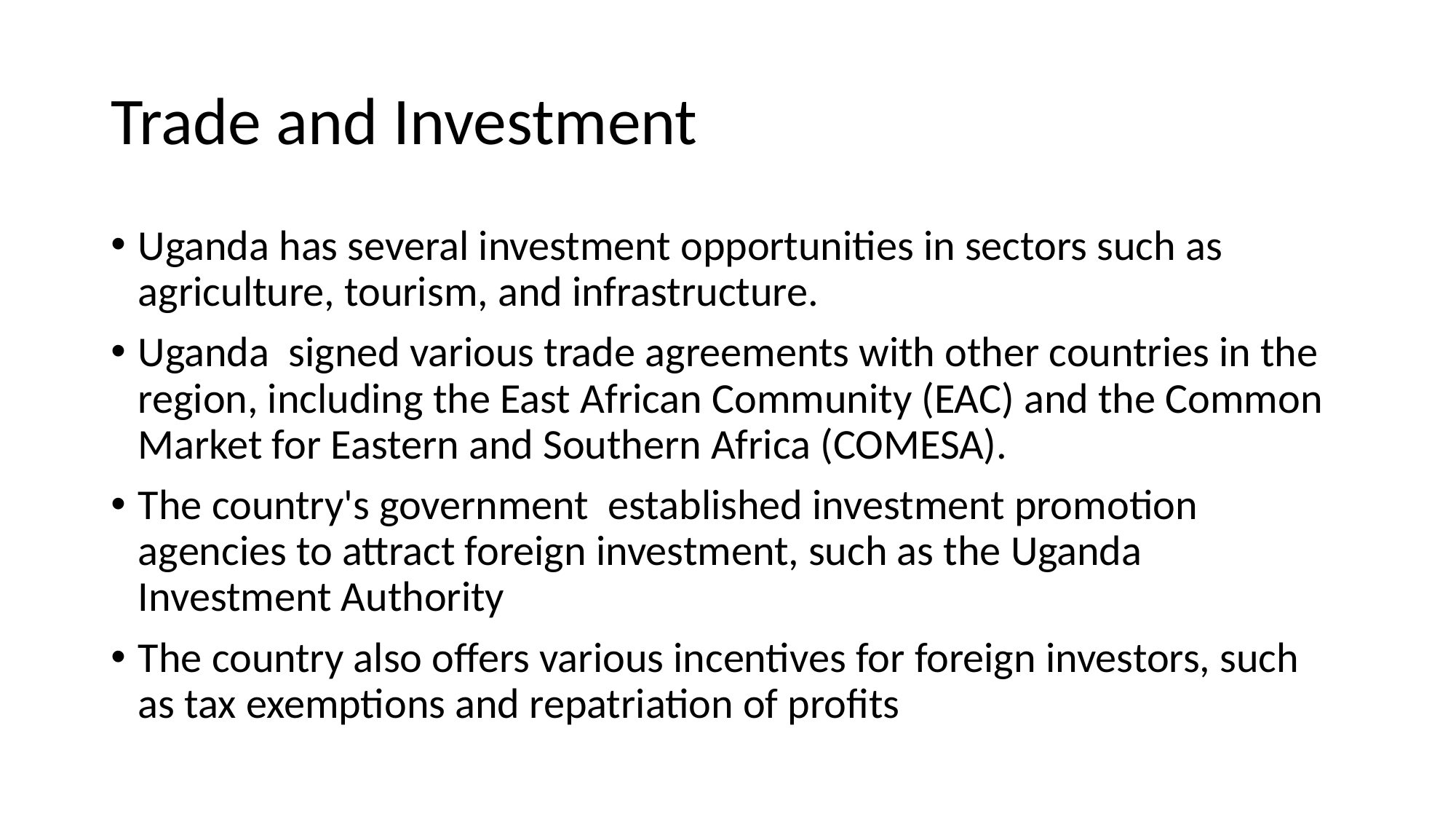

# Trade and Investment
Uganda has several investment opportunities in sectors such as agriculture, tourism, and infrastructure.
Uganda  signed various trade agreements with other countries in the region, including the East African Community (EAC) and the Common Market for Eastern and Southern Africa (COMESA).
The country's government  established investment promotion agencies to attract foreign investment, such as the Uganda Investment Authority
The country also offers various incentives for foreign investors, such as tax exemptions and repatriation of profits